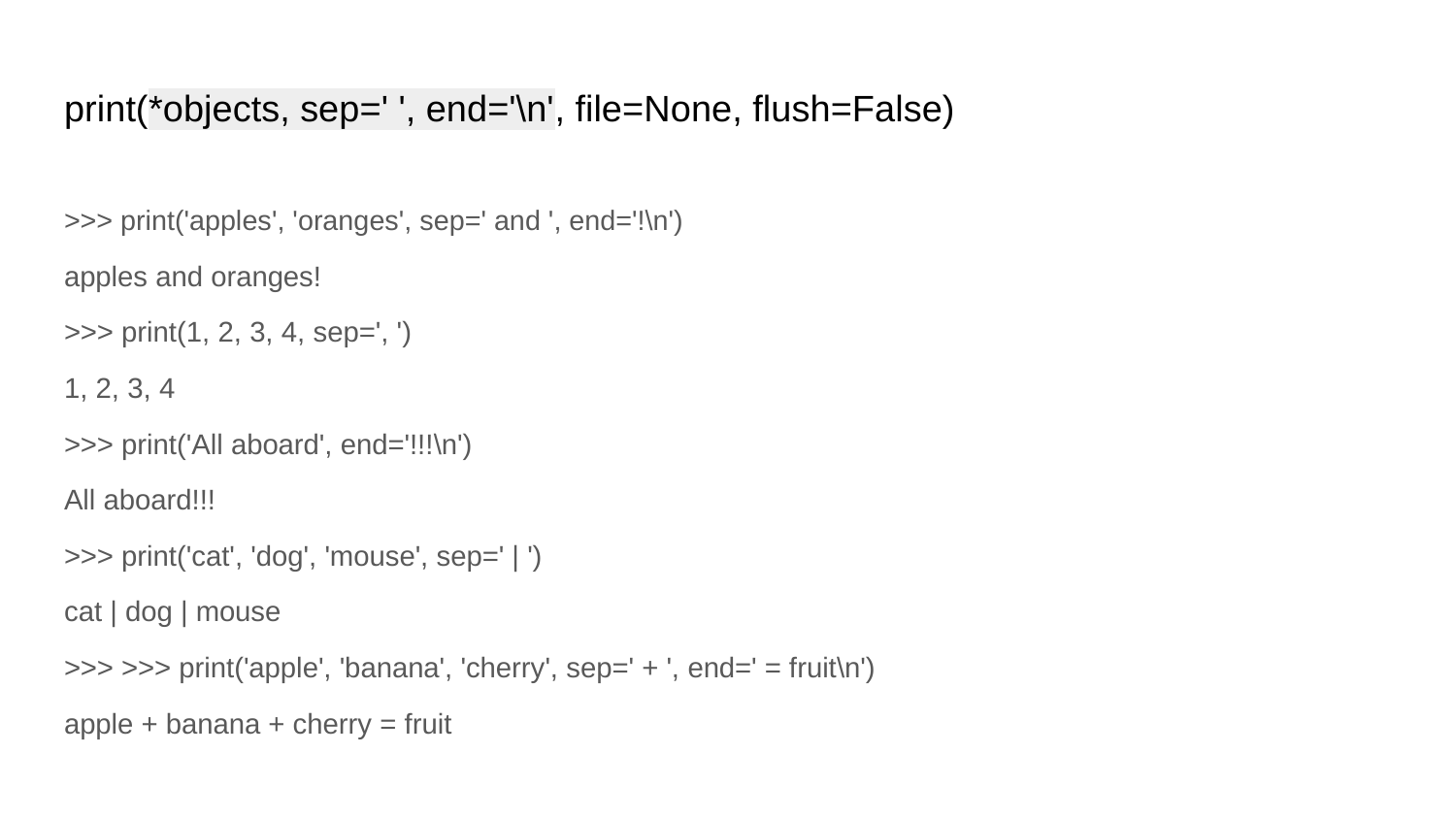

# print(*objects, sep=' ', end='\n', file=None, flush=False)
>>> print('apples', 'oranges', sep=' and ', end='!\n')
apples and oranges!
>>> print(1, 2, 3, 4, sep=', ')
1, 2, 3, 4
>>> print('All aboard', end='!!!\n')
All aboard!!!
>>> print('cat', 'dog', 'mouse', sep=' | ')
cat | dog | mouse
>>> >>> print('apple', 'banana', 'cherry', sep=' + ', end=' = fruit\n')
apple + banana + cherry = fruit